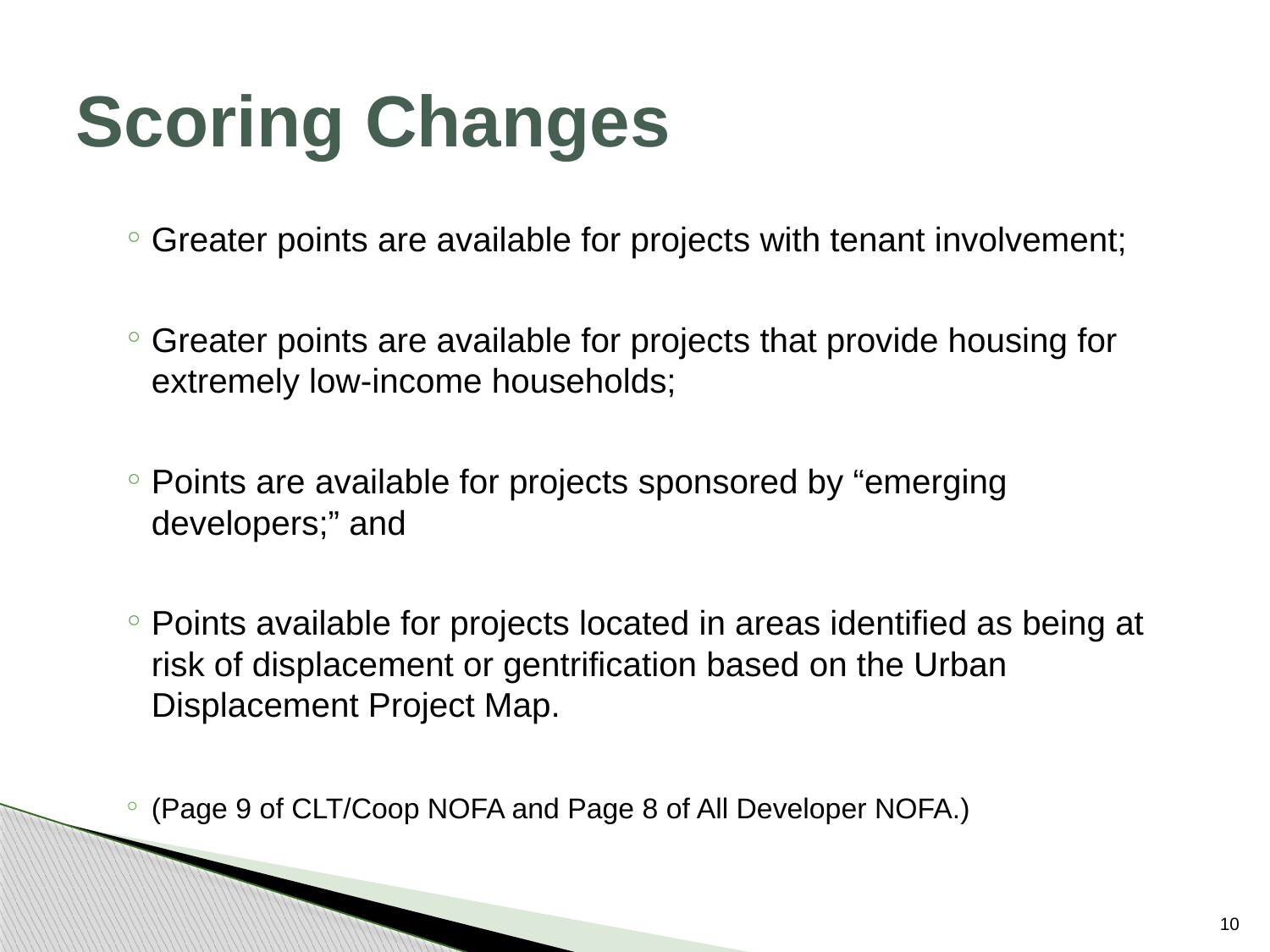

# Scoring Changes
Greater points are available for projects with tenant involvement;

Greater points are available for projects that provide housing for extremely low-income households;

Points are available for projects sponsored by “emerging developers;” and

Points available for projects located in areas identified as being at risk of displacement or gentrification based on the Urban Displacement Project Map.

(Page 9 of CLT/Coop NOFA and Page 8 of All Developer NOFA.)

10